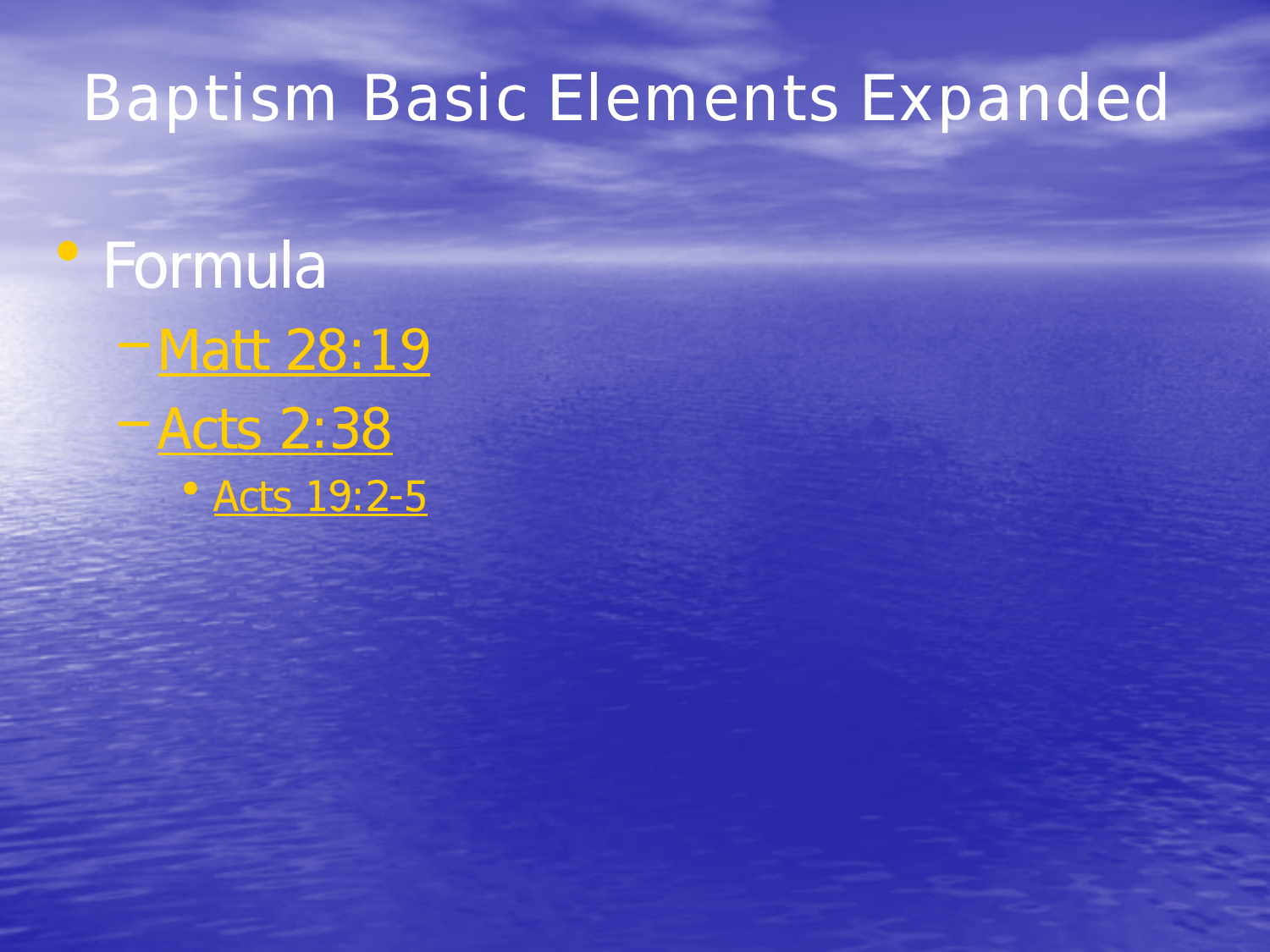

# Baptism Basic Elements Expanded
Formula
Matt 28:19
Acts 2:38
Acts 19:2-5